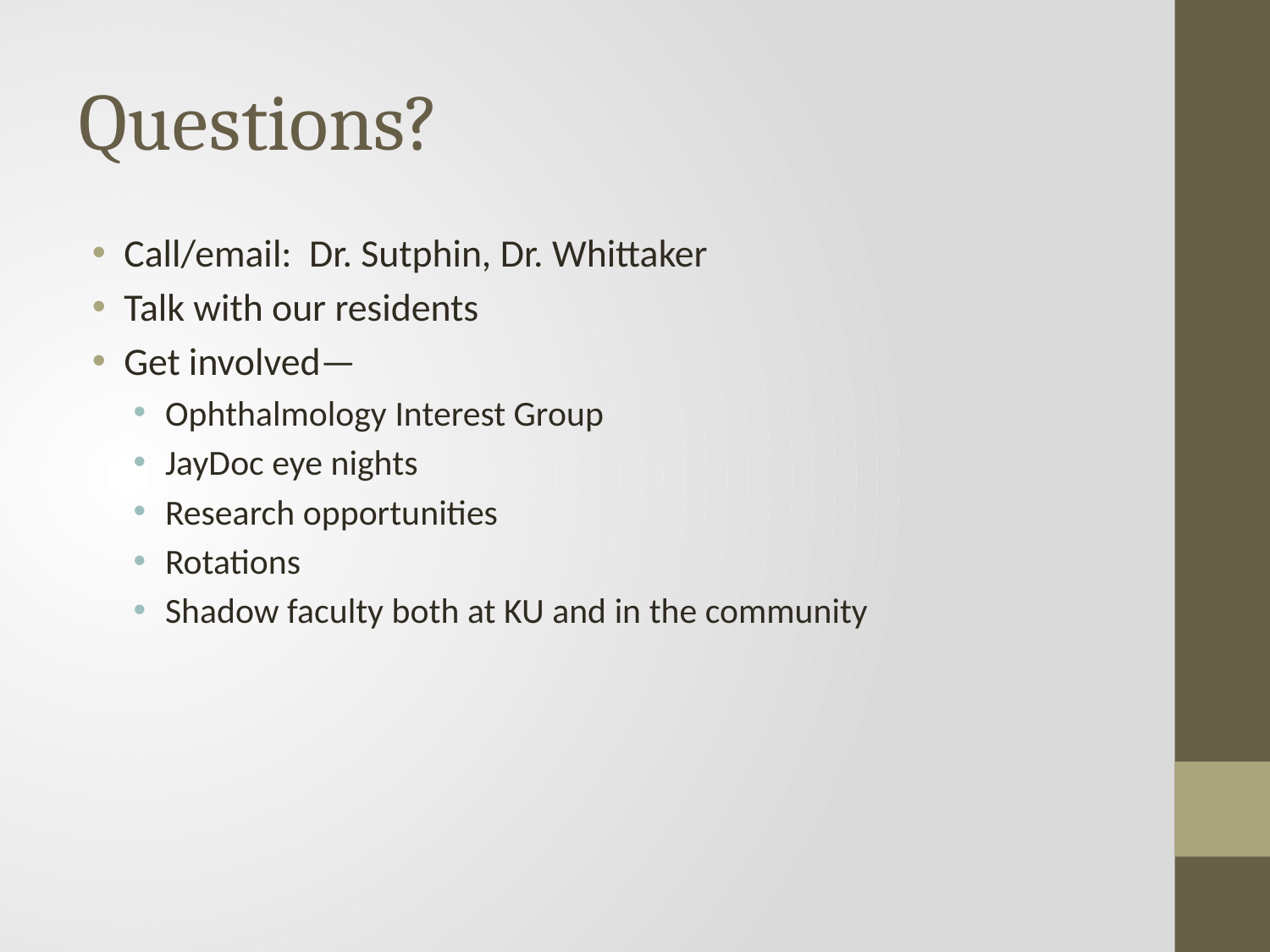

# Questions?
Call/email:  Dr. Sutphin, Dr. Whittaker
Talk with our residents
Get involved—
Ophthalmology Interest Group
JayDoc eye nights
Research opportunities
Rotations
Shadow faculty both at KU and in the community